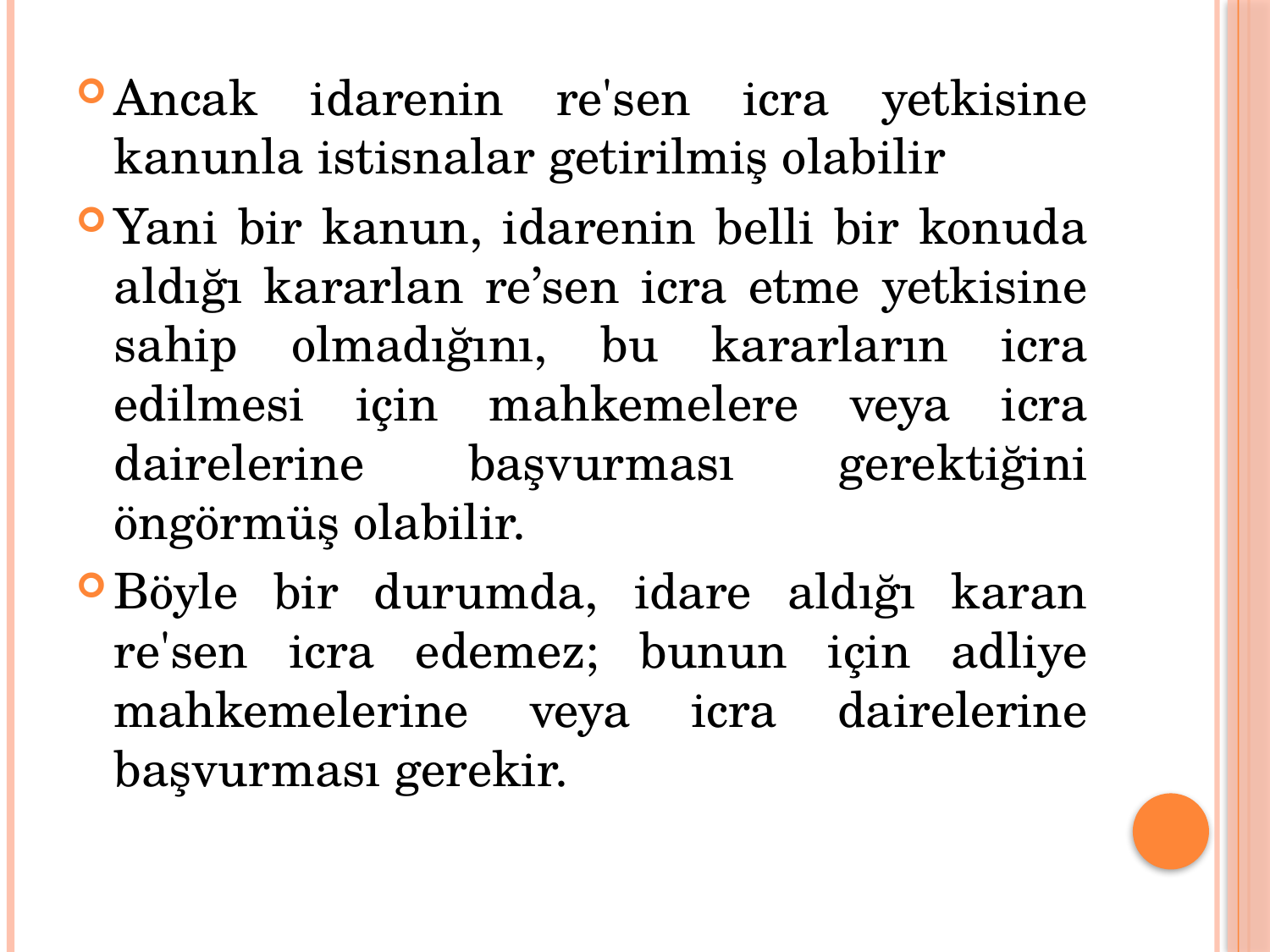

Ancak idarenin re'sen icra yetkisine kanunla istisnalar getirilmiş olabilir
Yani bir kanun, idarenin belli bir konuda aldığı kararlan re’sen icra etme yetkisine sahip olmadığını, bu kararların icra edilmesi için mahkemelere veya icra dairelerine başvurması gerektiğini öngörmüş olabilir.
Böyle bir durumda, idare aldığı karan re'sen icra edemez; bunun için adliye mahkemelerine veya icra dairelerine başvurması gerekir.